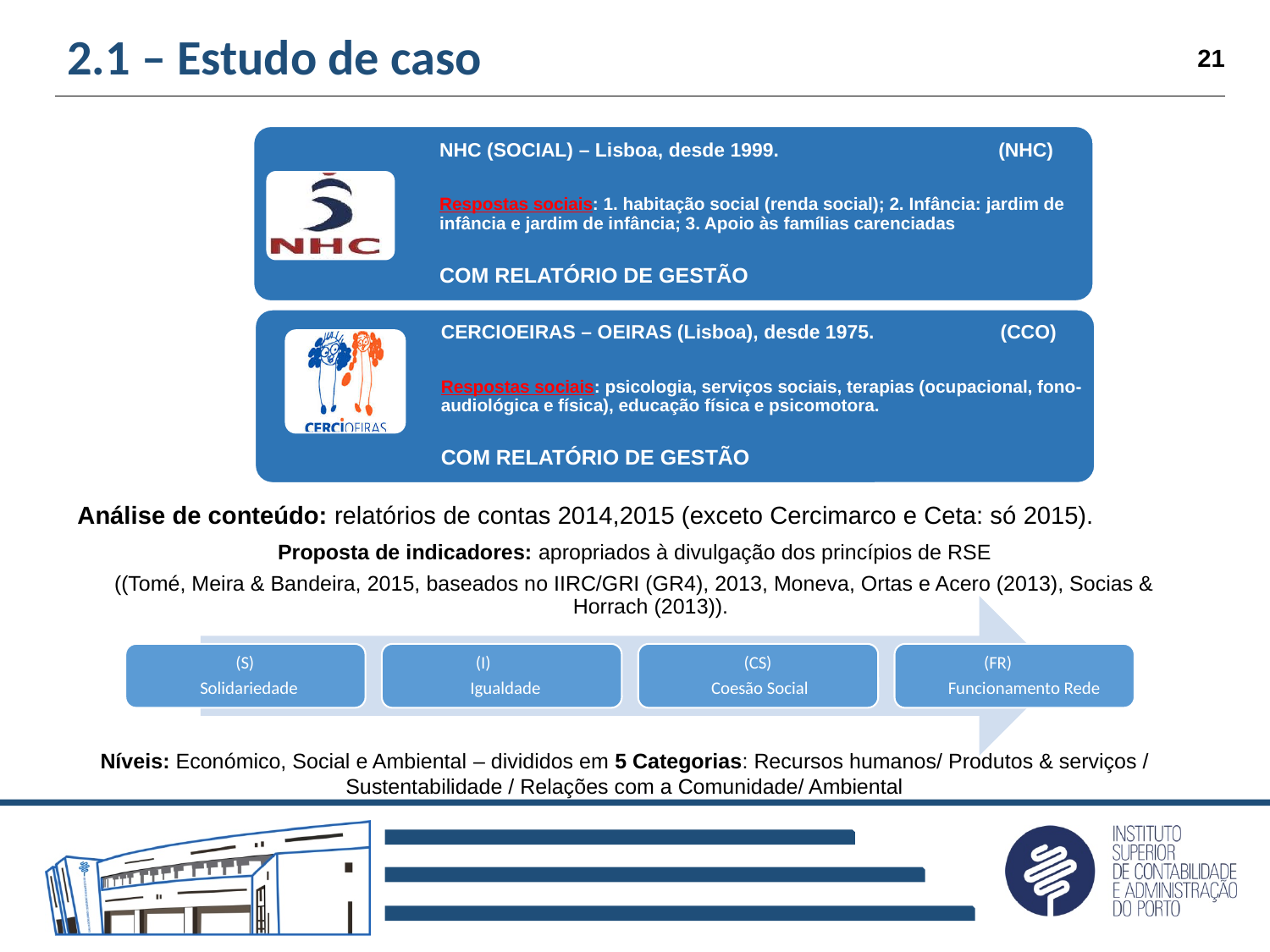

# 2.1 – Estudo de caso
21

NHC (SOCIAL) – Lisboa, desde 1999.                                        (NHC)

Respostas sociais: 1. habitação social (renda social); 2. Infância: jardim de infância e jardim de infância; 3. Apoio às famílias carenciadas

COM RELATÓRIO DE GESTÃO
CERCIOEIRAS – OEIRAS (Lisboa), desde 1975.                       (CCO)

Respostas sociais: psicologia, serviços sociais, terapias (ocupacional, fono-audiológica e física), educação física e psicomotora.

COM RELATÓRIO DE GESTÃO
Análise de conteúdo: relatórios de contas 2014,2015 (exceto Cercimarco e Ceta: só 2015).
Proposta de indicadores: apropriados à divulgação dos princípios de RSE
((Tomé, Meira & Bandeira, 2015, baseados no IIRC/GRI (GR4), 2013, Moneva, Ortas e Acero (2013), Socias & Horrach (2013)).
(S)
 Solidariedade
(I)
 Igualdade
(CS)
Coesão Social
(FR)
    Funcionamento Rede
Níveis: Económico, Social e Ambiental – divididos em 5 Categorias: Recursos humanos/ Produtos & serviços / Sustentabilidade / Relações com a Comunidade/ Ambiental